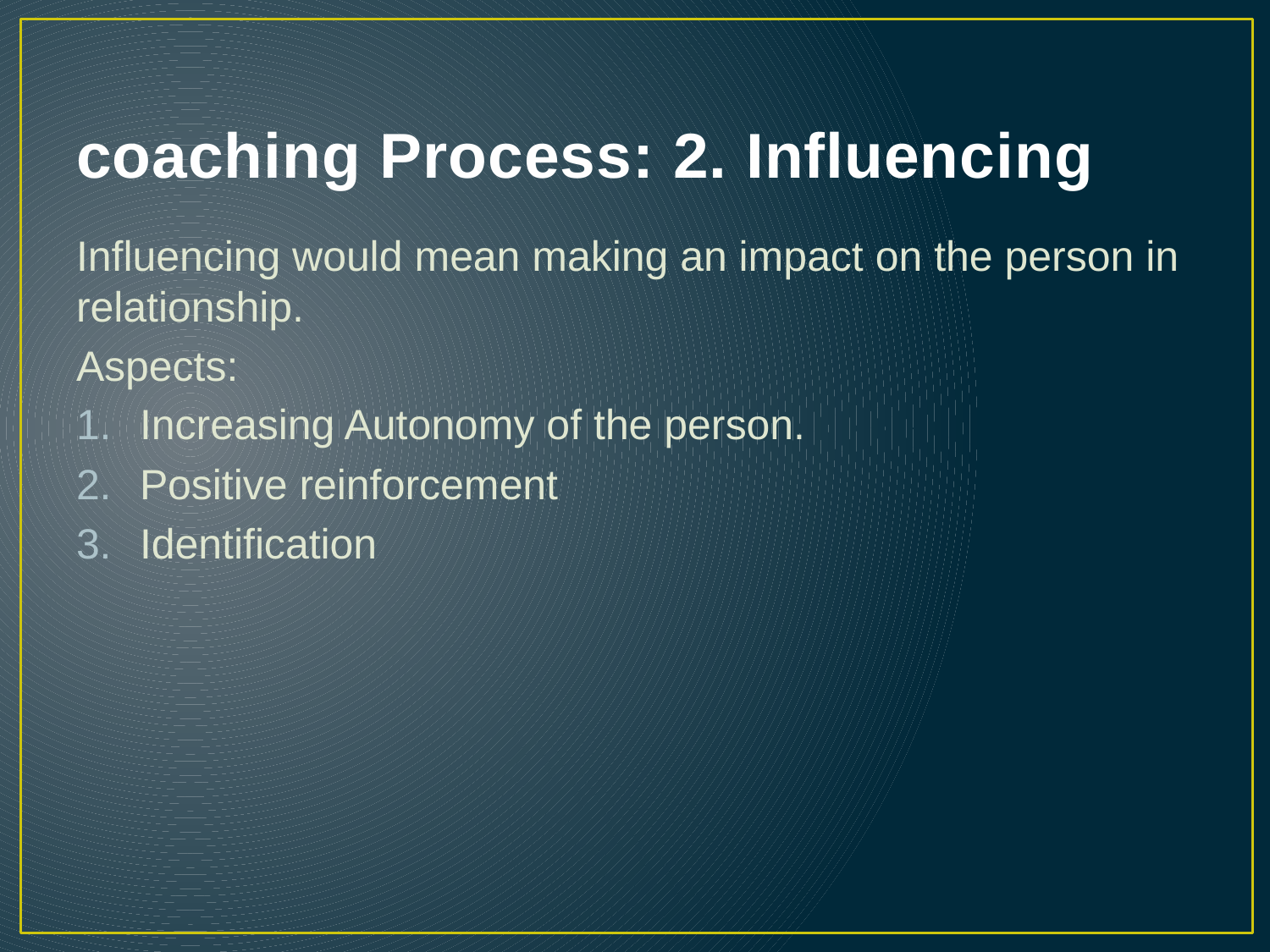

# coaching Process: 2. Influencing
Influencing would mean making an impact on the person in relationship.
Aspects:
Increasing Autonomy of the person.
Positive reinforcement
Identification